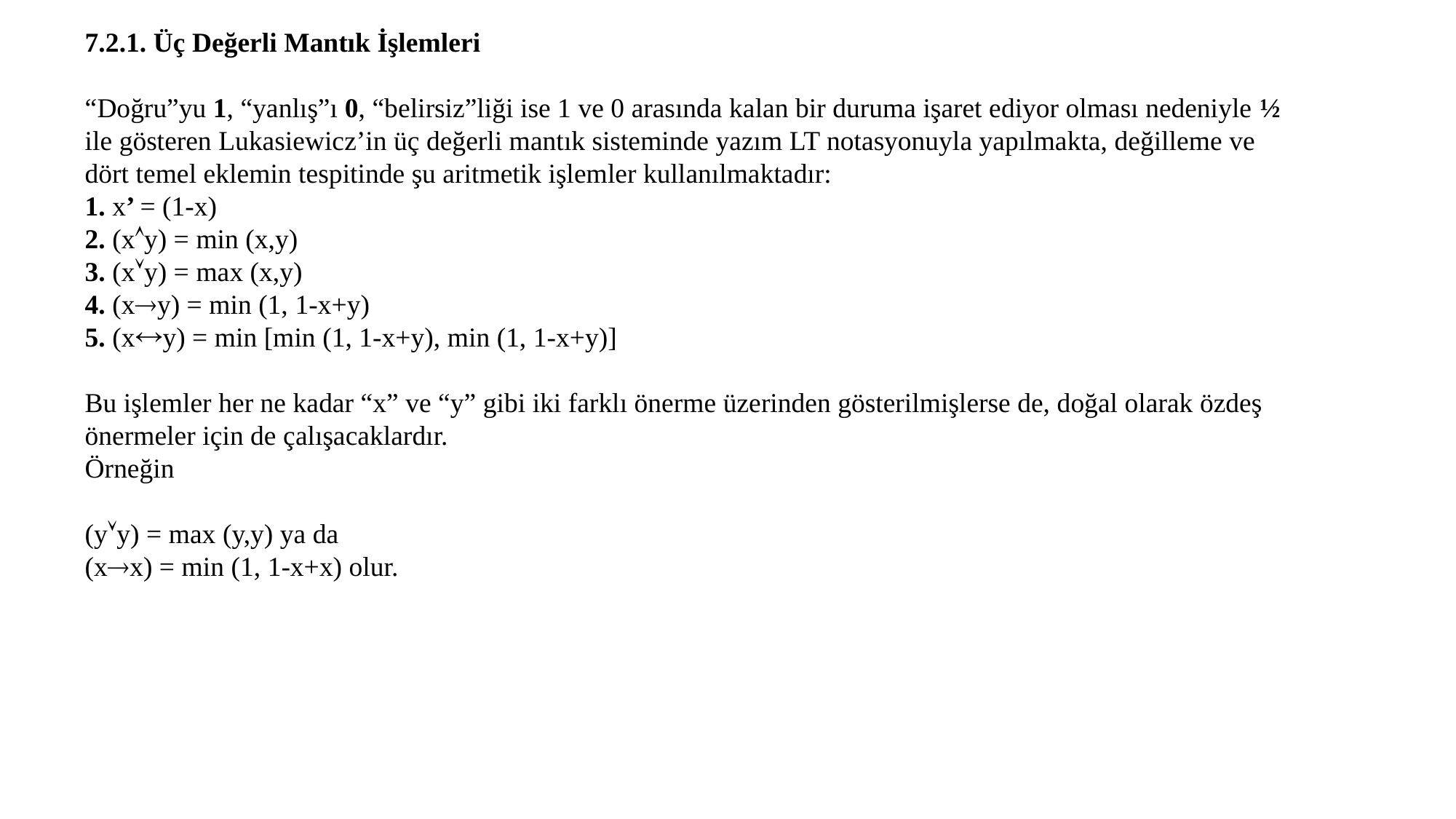

7.2.1. Üç Değerli Mantık İşlemleri

“Doğru”yu 1, “yanlış”ı 0, “belirsiz”liği ise 1 ve 0 arasında kalan bir duruma işaret ediyor olması nedeniyle ½ ile gösteren Lukasiewicz’in üç değerli mantık sisteminde yazım LT notasyonuyla yapılmakta, değilleme ve dört temel eklemin tespitinde şu aritmetik işlemler kullanılmaktadır:
1. x’ = (1-x)
2. (x∧y) = min (x,y)
3. (x∨y) = max (x,y)
4. (x→y) = min (1, 1-x+y)
5. (x↔y) = min [min (1, 1-x+y), min (1, 1-x+y)]

Bu işlemler her ne kadar “x” ve “y” gibi iki farklı önerme üzerinden gösterilmişlerse de, doğal olarak özdeş önermeler için de çalışacaklardır.
Örneğin

(y∨y) = max (y,y) ya da
(x→x) = min (1, 1-x+x) olur.